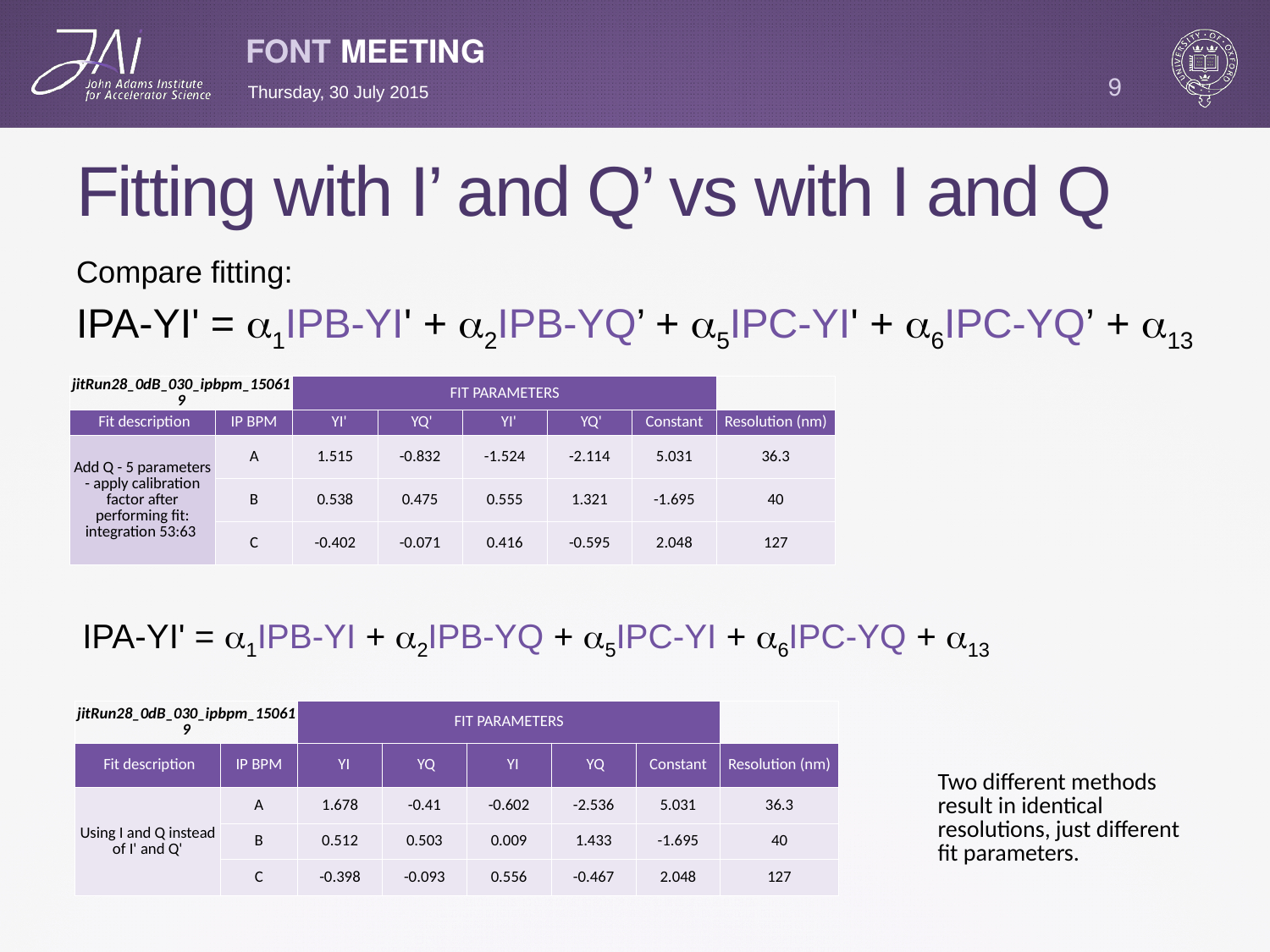

9
Thursday, 30 July 2015
# Fitting with I’ and Q’ vs with I and Q
Compare fitting:
IPA-YI' = α1IPB-YI' + α2IPB-YQ’ + α5IPC-YI' + α6IPC-YQ’ + α13
| jitRun28\_0dB\_030\_ipbpm\_150619 |  | FIT PARAMETERS |  |  |  |  |  |
| --- | --- | --- | --- | --- | --- | --- | --- |
| Fit description | IP BPM | YI' | YQ' | YI' | YQ' | Constant | Resolution (nm) |
| Add Q - 5 parameters - apply calibration factor after performing fit: integration 53:63 | A | 1.515 | -0.832 | -1.524 | -2.114 | 5.031 | 36.3 |
|  | B | 0.538 | 0.475 | 0.555 | 1.321 | -1.695 | 40 |
|  | C | -0.402 | -0.071 | 0.416 | -0.595 | 2.048 | 127 |
IPA-YI' = α1IPB-YI + α2IPB-YQ + α5IPC-YI + α6IPC-YQ + α13
| jitRun28\_0dB\_030\_ipbpm\_150619 |  | FIT PARAMETERS |  |  |  |  |  |
| --- | --- | --- | --- | --- | --- | --- | --- |
| Fit description | IP BPM | YI | YQ | YI | YQ | Constant | Resolution (nm) |
| Using I and Q instead of I' and Q' | A | 1.678 | -0.41 | -0.602 | -2.536 | 5.031 | 36.3 |
|  | B | 0.512 | 0.503 | 0.009 | 1.433 | -1.695 | 40 |
|  | C | -0.398 | -0.093 | 0.556 | -0.467 | 2.048 | 127 |
Two different methods result in identical resolutions, just different fit parameters.